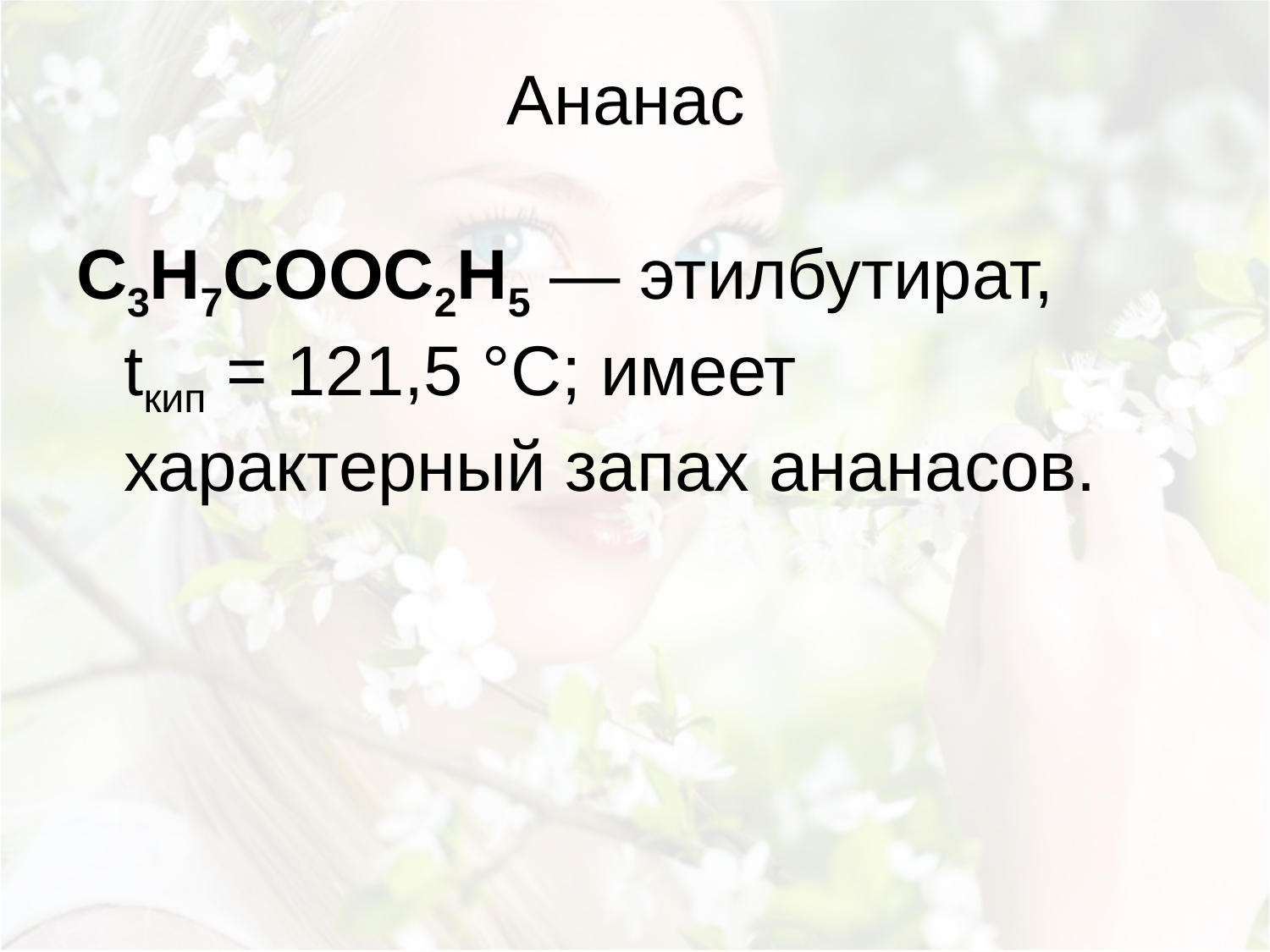

# Ананас
C3H7COOC2H5 — этилбутират, tкип = 121,5 °C; имеет характерный запах ананасов.